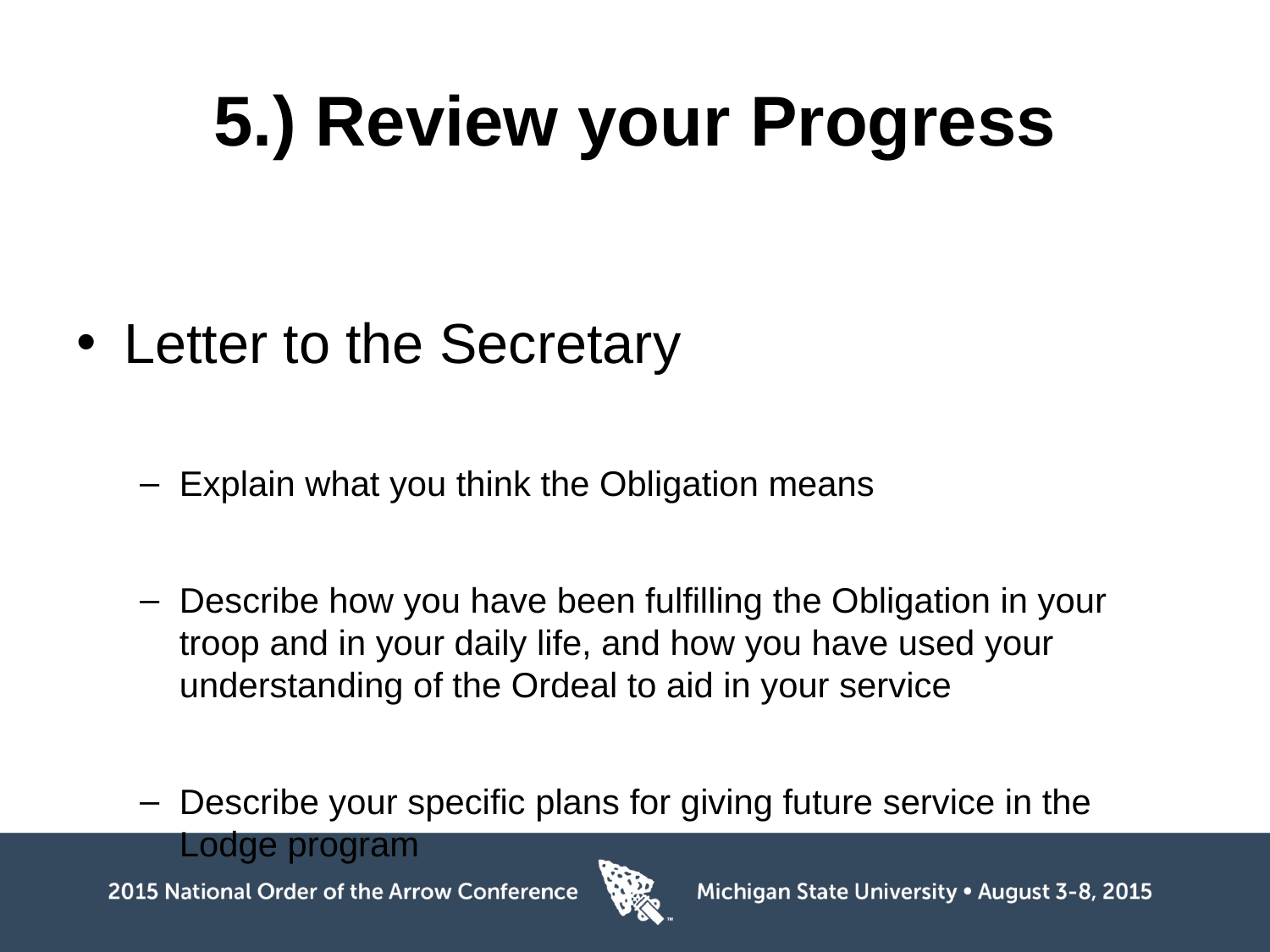

# 5.) Review your Progress

Letter to the Secretary

Explain what you think the Obligation means

Describe how you have been fulfilling the Obligation in your troop and in your daily life, and how you have used your understanding of the Ordeal to aid in your service

Describe your specific plans for giving future service in the Lodge program